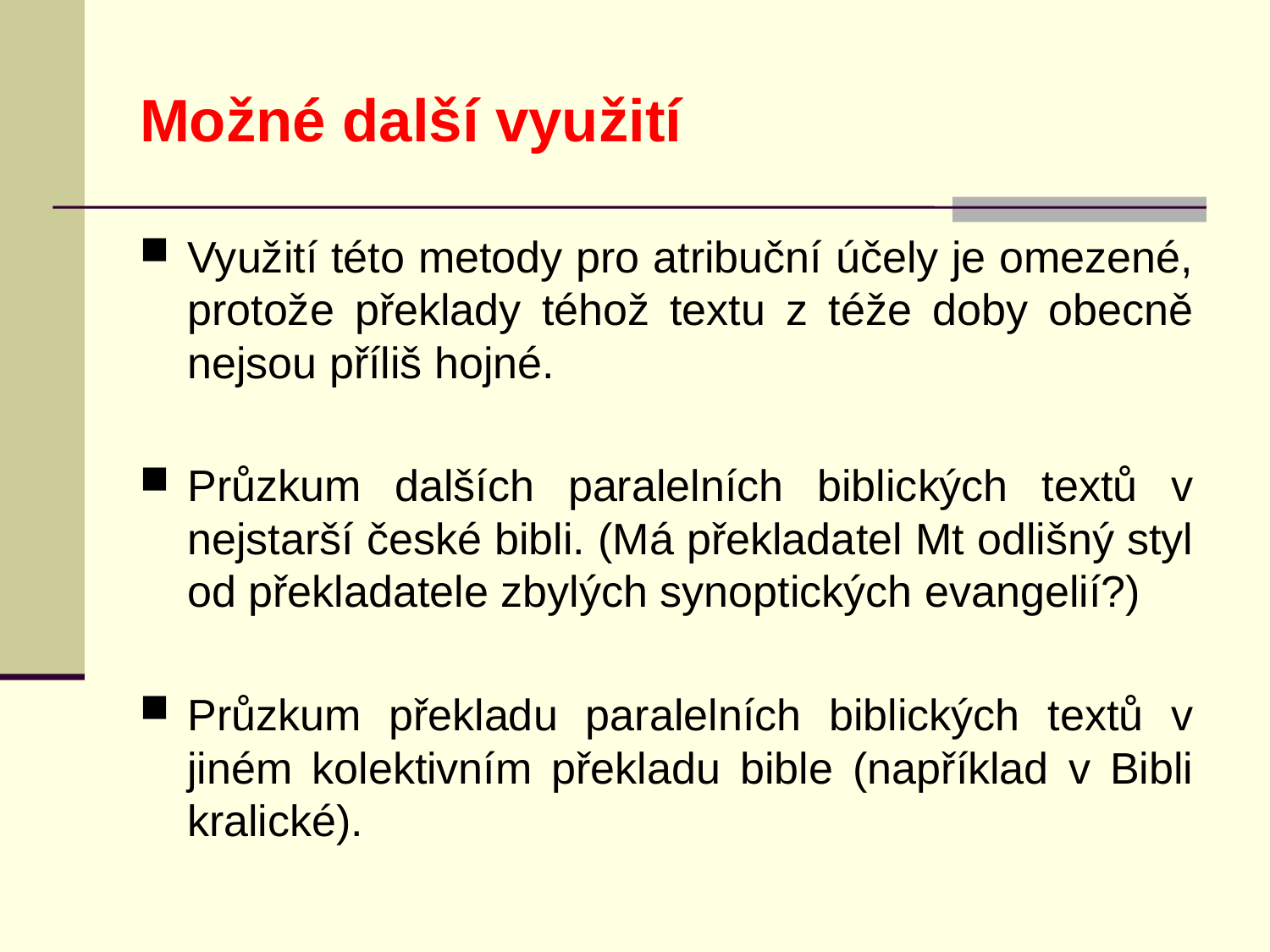

Možné další využití
Využití této metody pro atribuční účely je omezené, protože překlady téhož textu z téže doby obecně nejsou příliš hojné.

Průzkum dalších paralelních biblických textů v nejstarší české bibli. (Má překladatel Mt odlišný styl od překladatele zbylých synoptických evangelií?)

Průzkum překladu paralelních biblických textů v jiném kolektivním překladu bible (například v Bibli kralické).